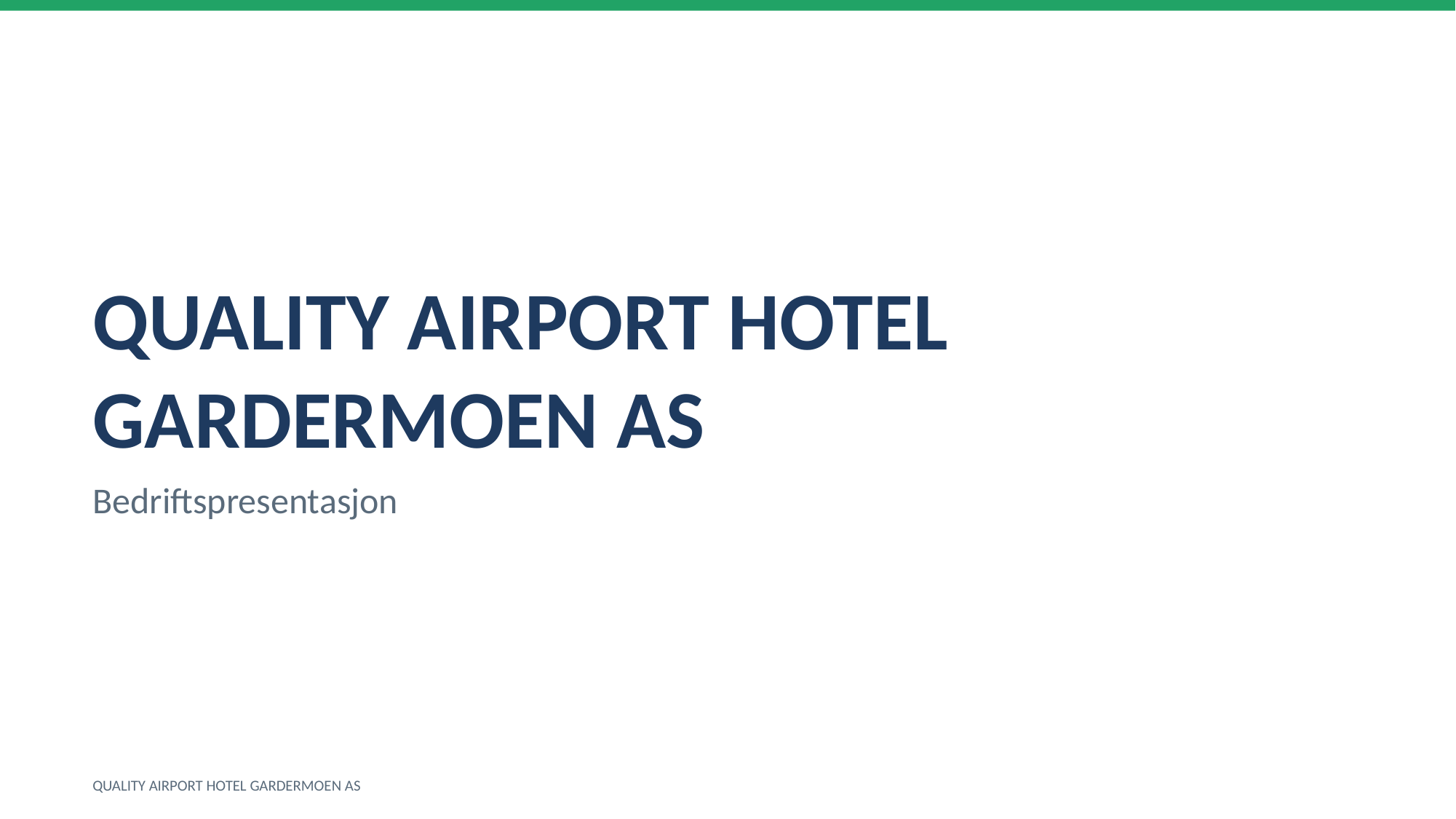

QUALITY AIRPORT HOTEL GARDERMOEN AS
Bedriftspresentasjon
QUALITY AIRPORT HOTEL GARDERMOEN AS